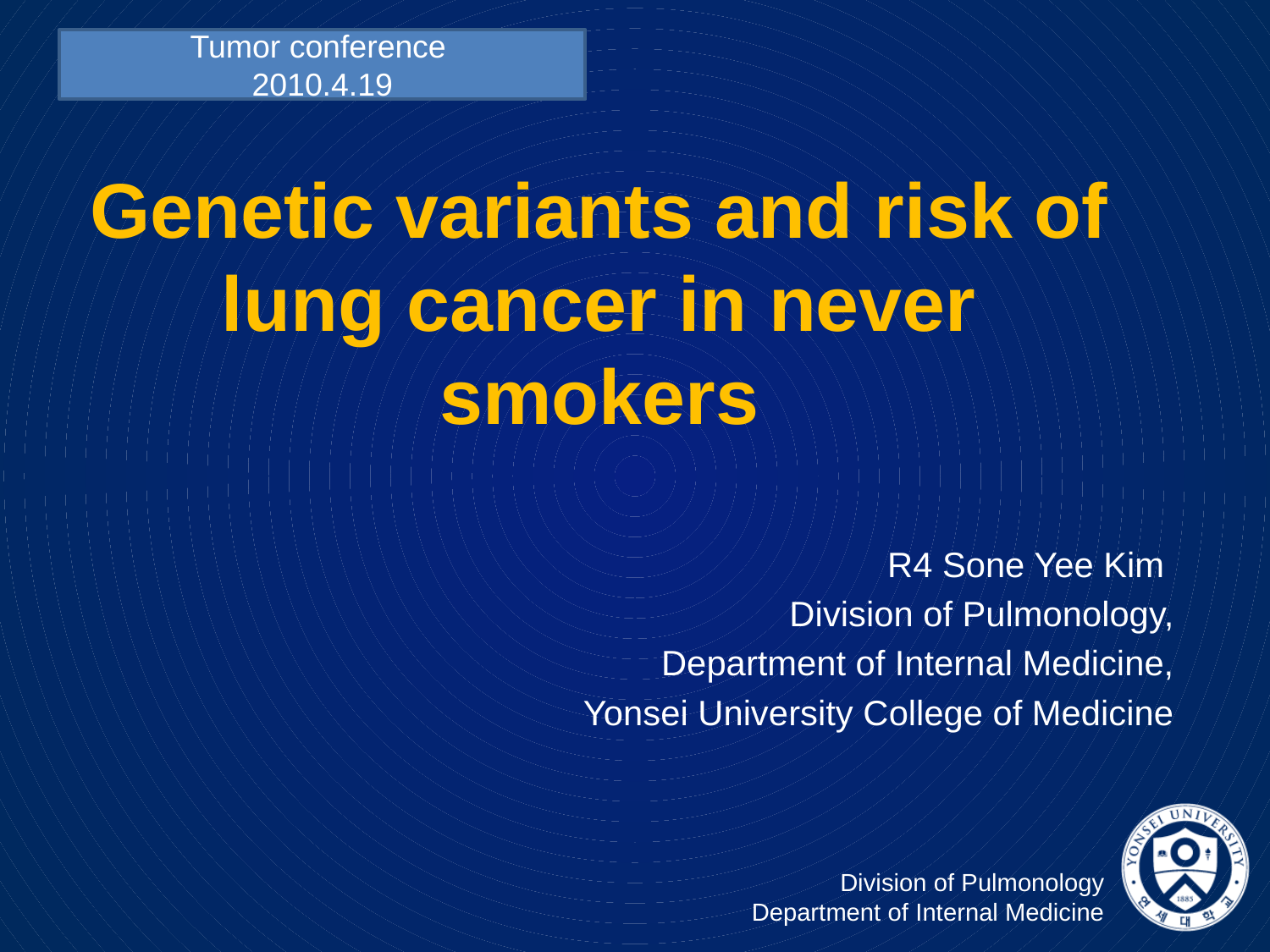

Tumor conference
2010.4.19
# Genetic variants and risk of lung cancer in never smokers
R4 Sone Yee Kim
Division of Pulmonology,
Department of Internal Medicine,
Yonsei University College of Medicine